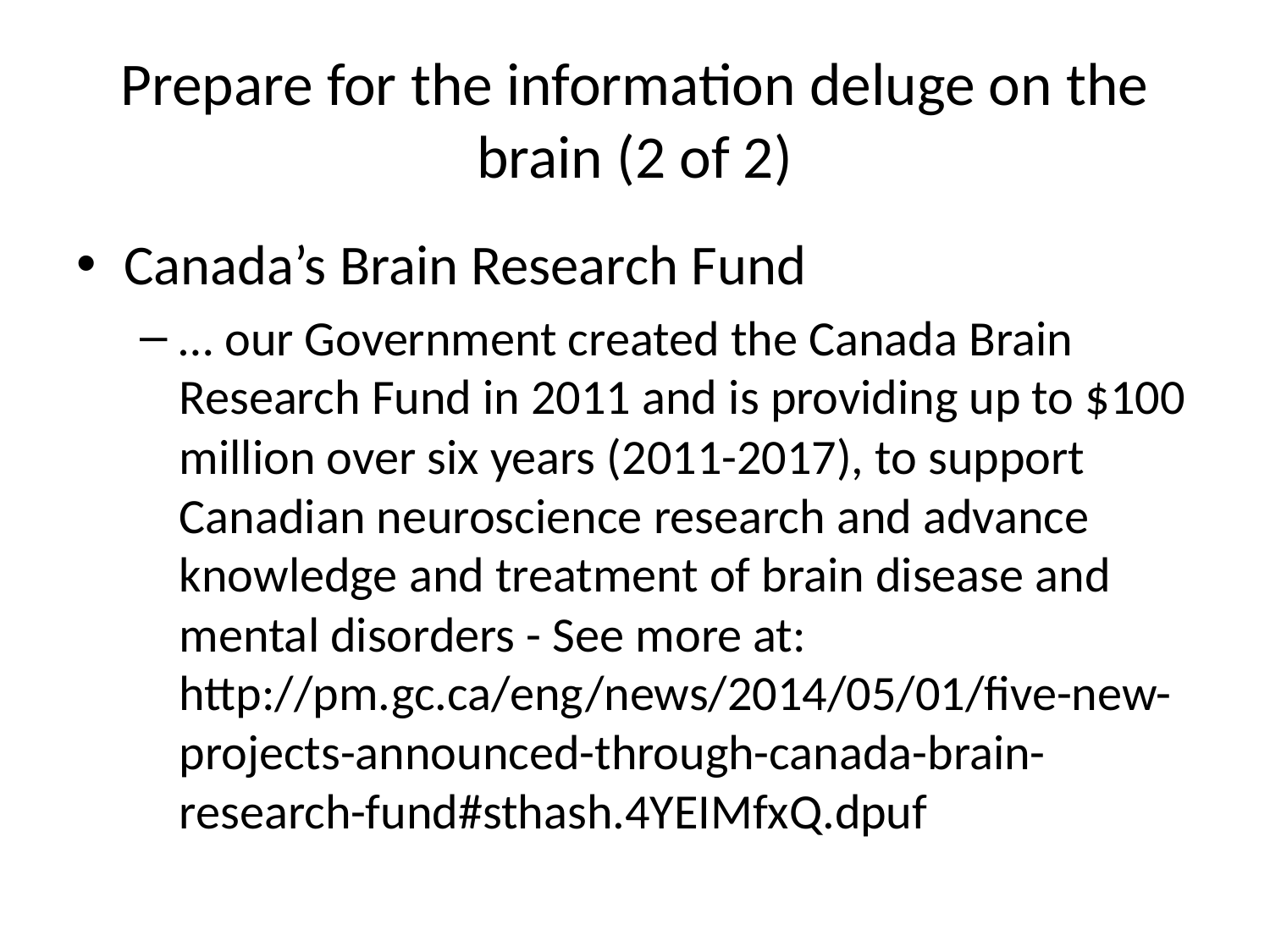

# Prepare for the information deluge on the brain (2 of 2)
Canada’s Brain Research Fund
… our Government created the Canada Brain Research Fund in 2011 and is providing up to $100 million over six years (2011-2017), to support Canadian neuroscience research and advance knowledge and treatment of brain disease and mental disorders - See more at: http://pm.gc.ca/eng/news/2014/05/01/five-new-projects-announced-through-canada-brain-research-fund#sthash.4YEIMfxQ.dpuf